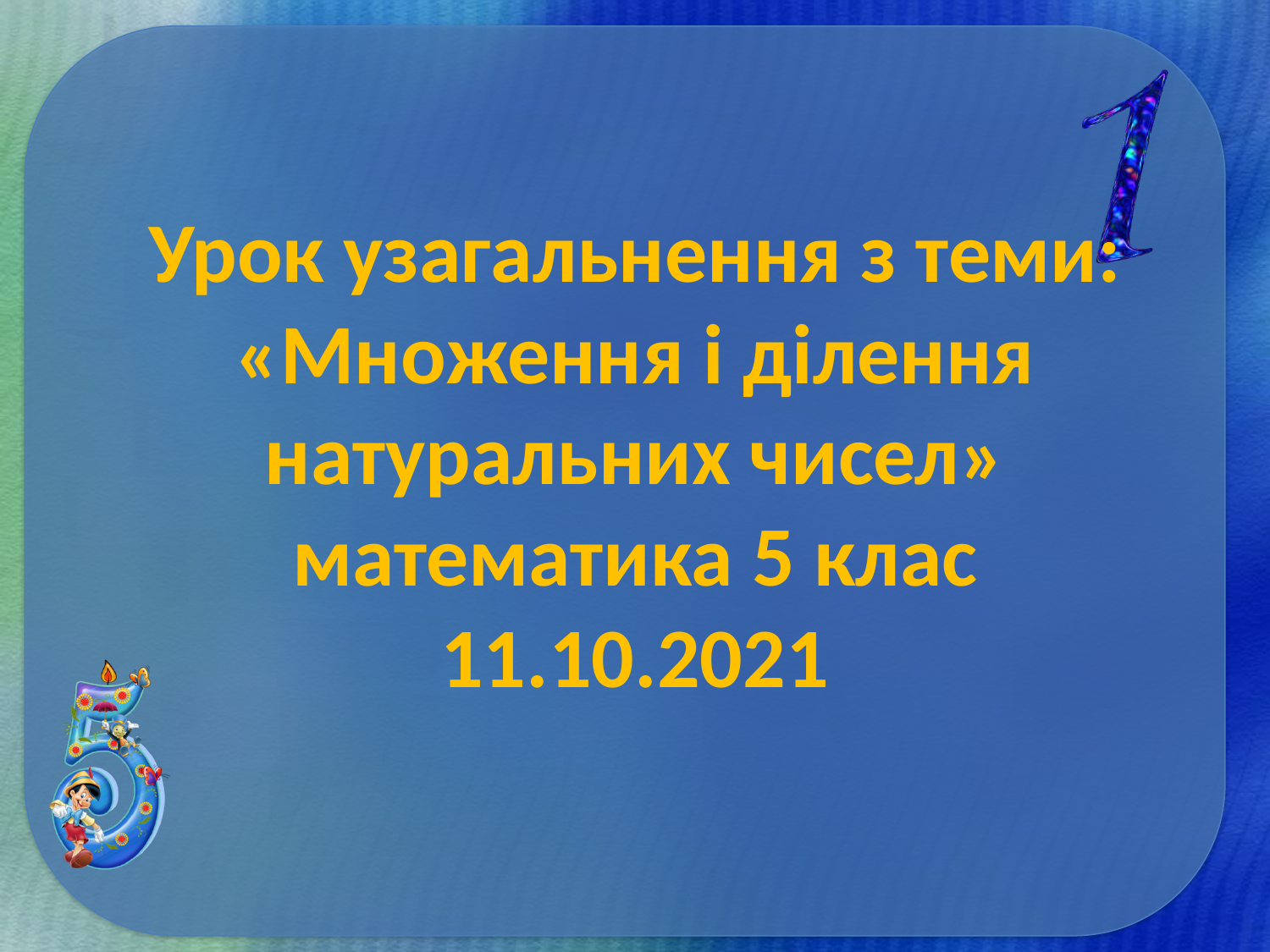

# Урок узагальнення з теми: «Множення і ділення натуральних чисел» математика 5 клас 11.10.2021